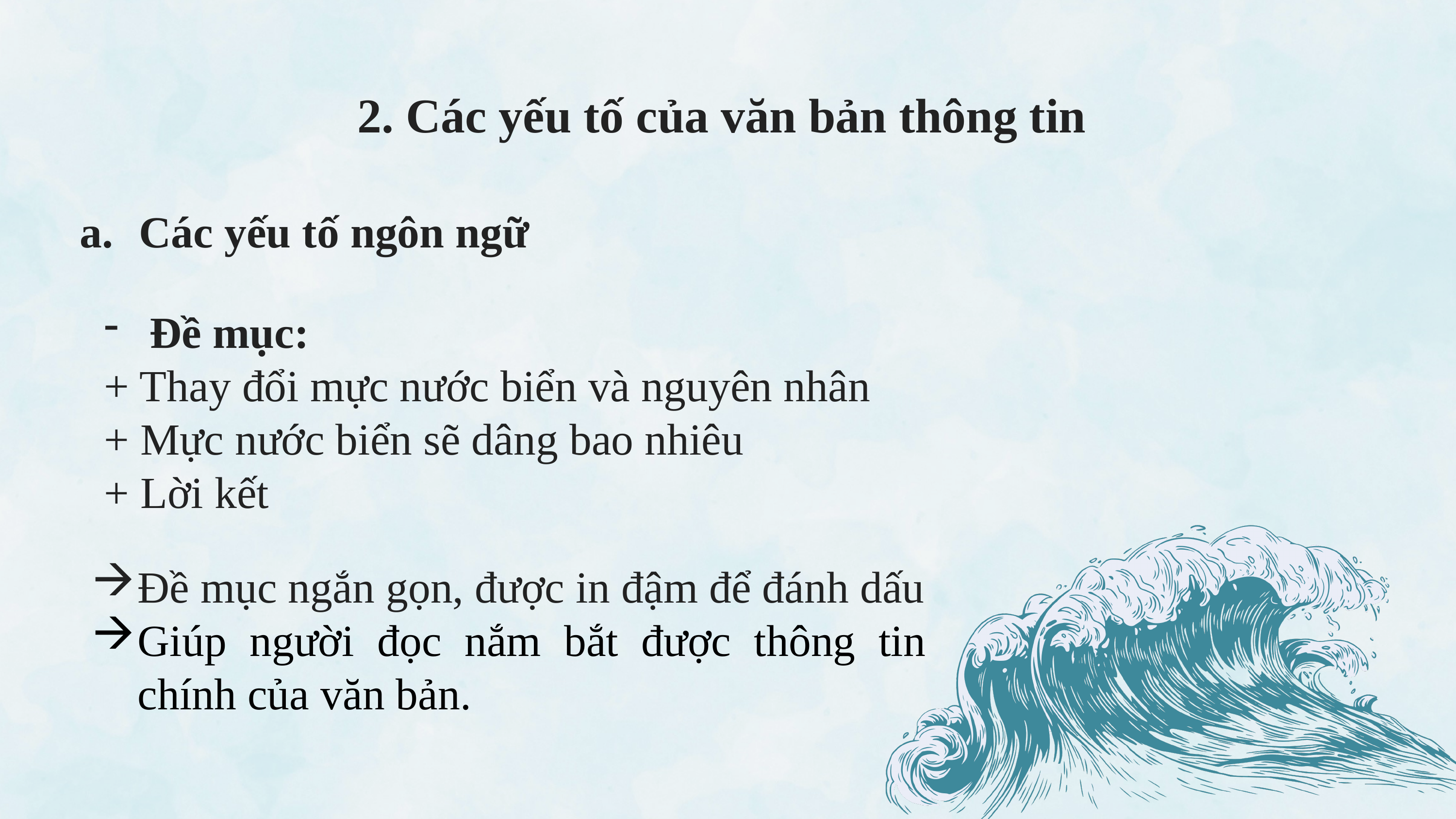

2. Các yếu tố của văn bản thông tin
Các yếu tố ngôn ngữ
Đề mục:
+ Thay đổi mực nước biển và nguyên nhân
+ Mực nước biển sẽ dâng bao nhiêu
+ Lời kết

Đề mục ngắn gọn, được in đậm để đánh dấu
Giúp người đọc nắm bắt được thông tin chính của văn bản.